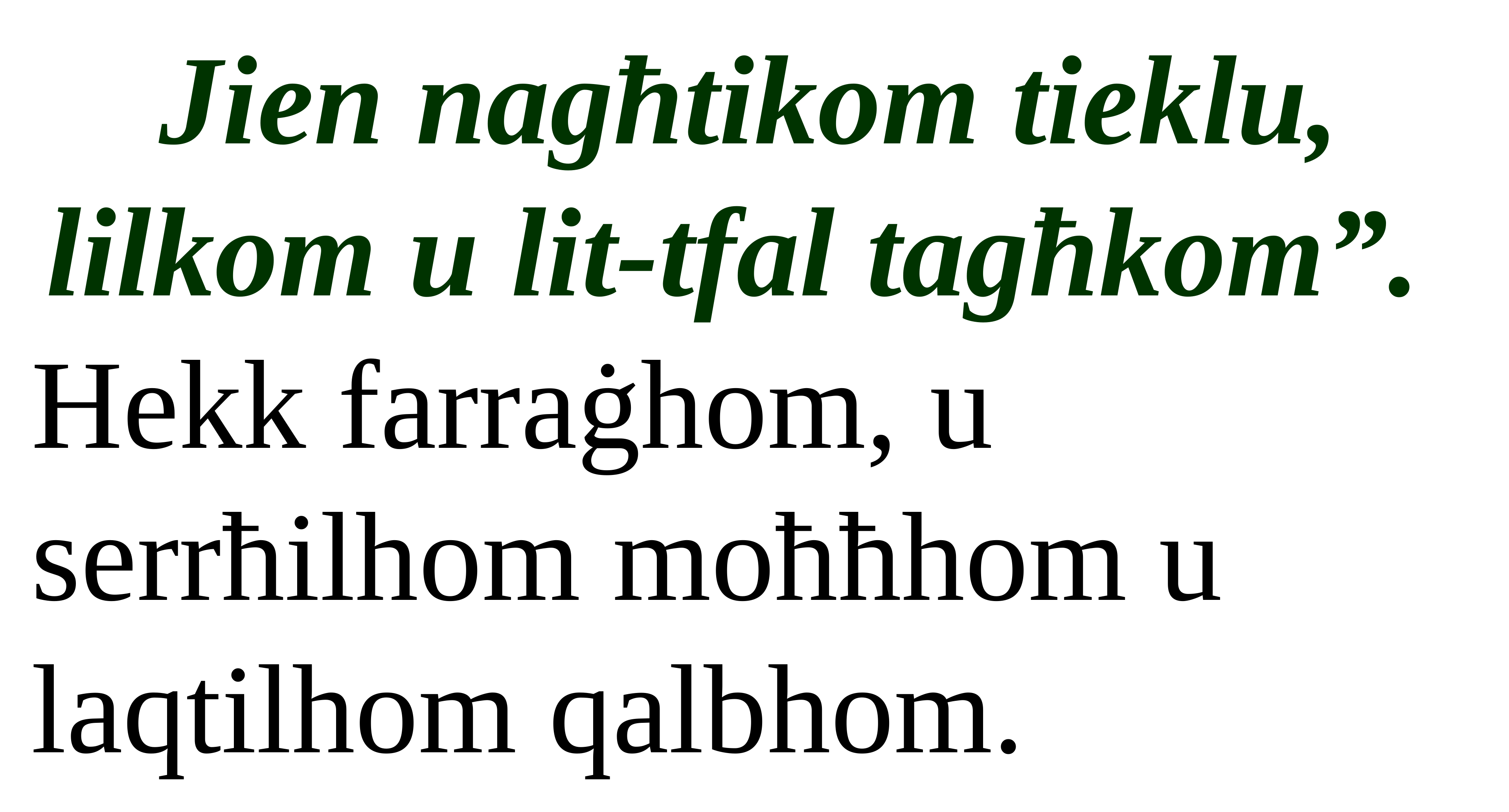

Jien nagħtikom tieklu, lilkom u lit-tfal tagħkom”.
Hekk farraġhom, u serrħilhom moħħhom u laqtilhom qalbhom.